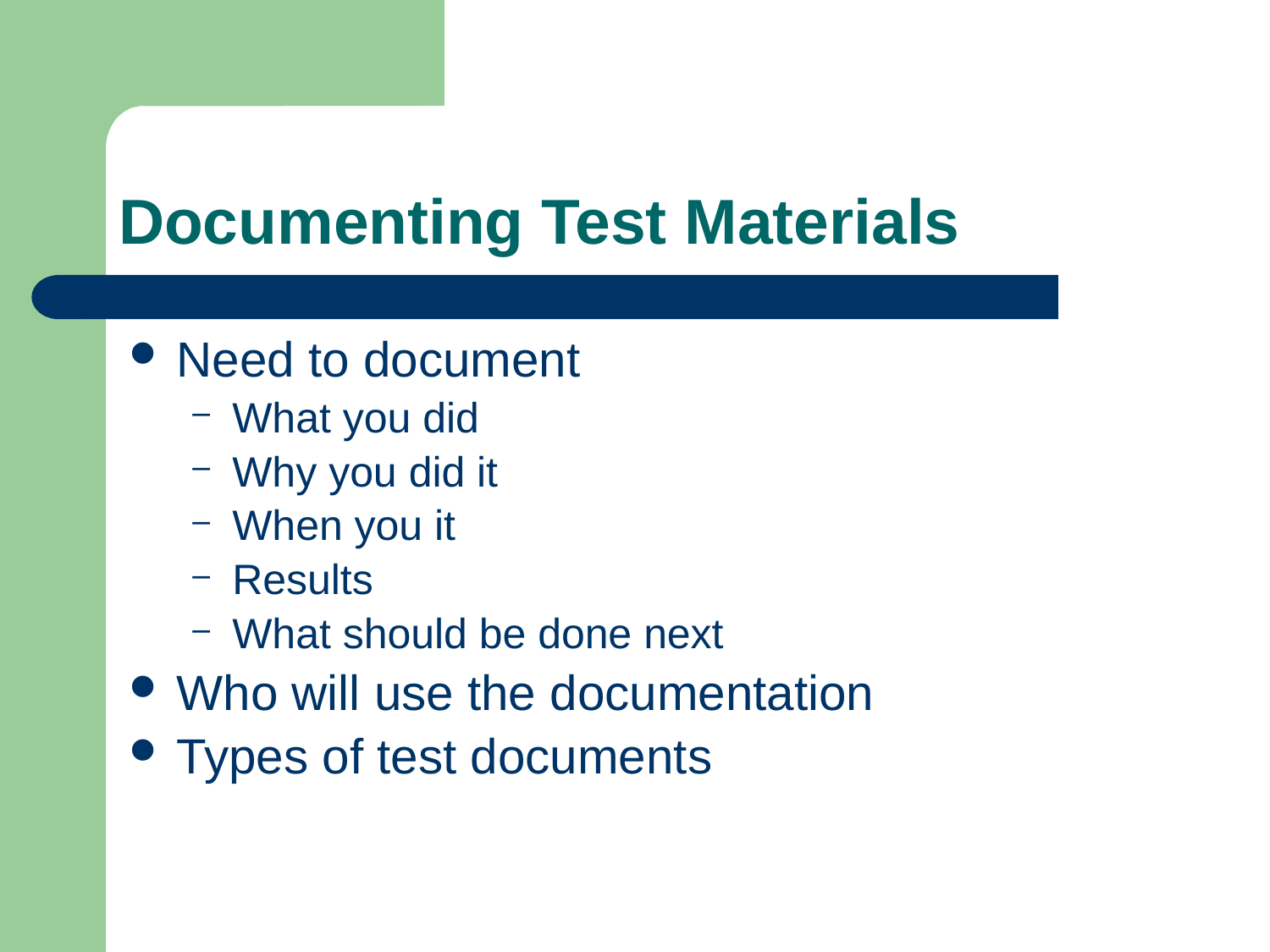

# Documenting Test Materials
Need to document
What you did
Why you did it
When you it
Results
What should be done next
Who will use the documentation
Types of test documents